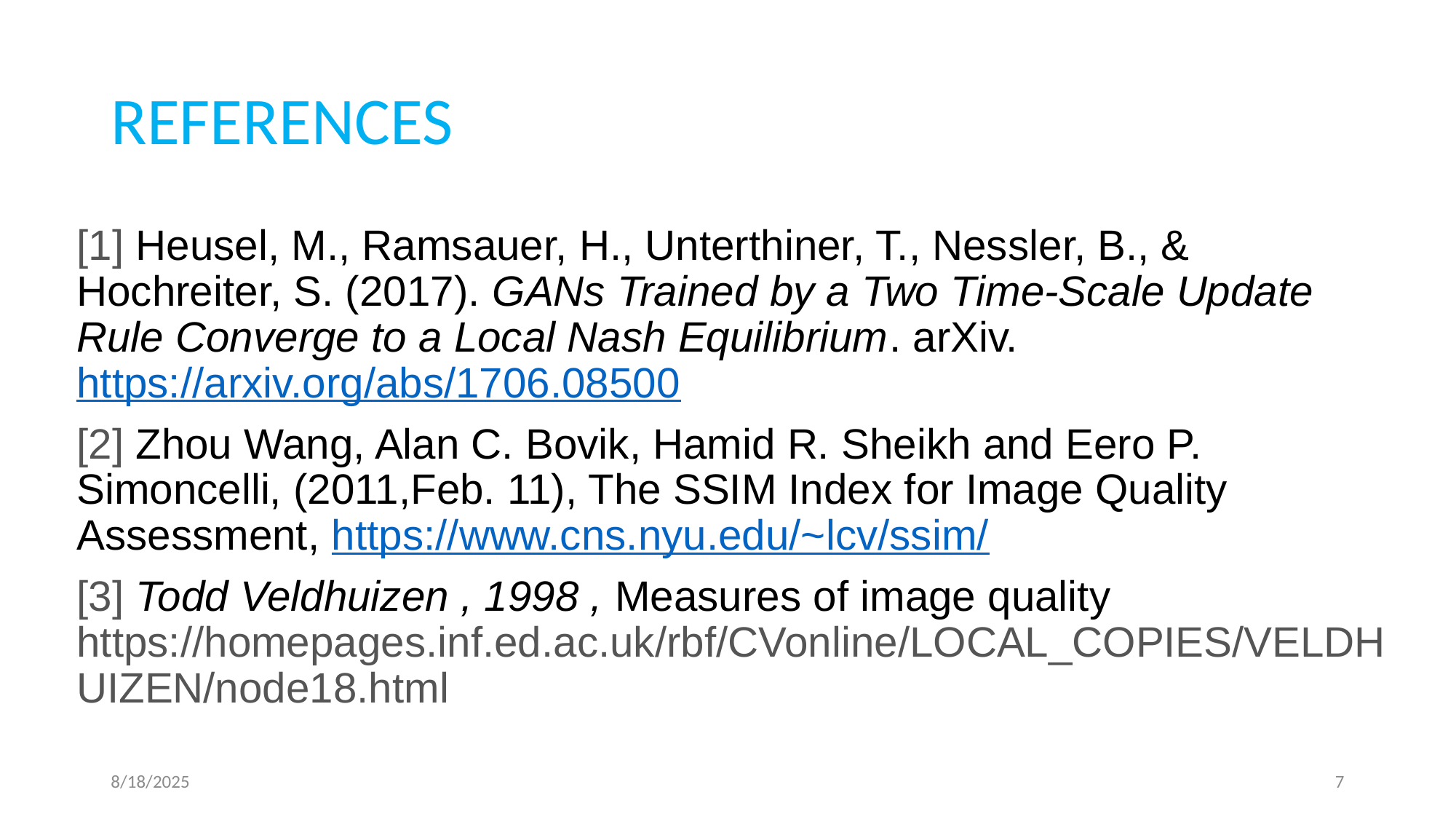

# REFERENCES
[1] Heusel, M., Ramsauer, H., Unterthiner, T., Nessler, B., & Hochreiter, S. (2017). GANs Trained by a Two Time-Scale Update Rule Converge to a Local Nash Equilibrium. arXiv. https://arxiv.org/abs/1706.08500
[2] Zhou Wang, Alan C. Bovik, Hamid R. Sheikh and Eero P. Simoncelli, (2011,Feb. 11), The SSIM Index for Image Quality Assessment, https://www.cns.nyu.edu/~lcv/ssim/
[3] Todd Veldhuizen , 1998 , Measures of image quality https://homepages.inf.ed.ac.uk/rbf/CVonline/LOCAL_COPIES/VELDHUIZEN/node18.html
8/18/2025
7